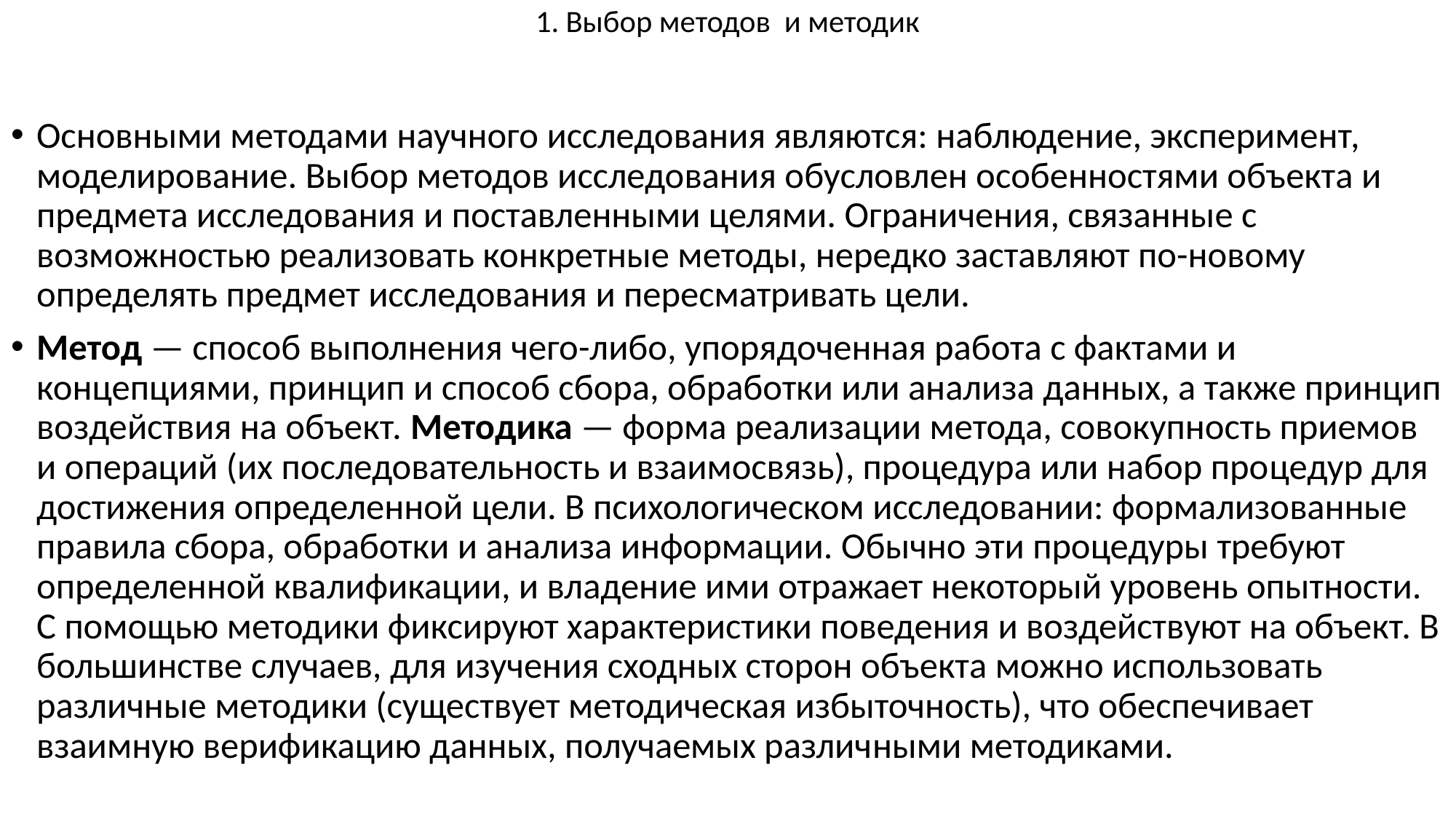

# 1. Выбор методов  и методик
Основными методами научного исследования являются: наблюдение, эксперимент, моделирование. Выбор методов исследования обусловлен особенностями объекта и предмета исследования и поставленными целями. Ограничения, связанные с возможностью реализовать конкретные методы, нередко заставляют по-новому определять предмет исследования и пересматривать цели.
Метод — способ выполнения чего-либо, упорядоченная работа с фактами и концепциями, принцип и способ сбора, обработки или анализа данных, а также принцип воздействия на объект. Методика — форма реализации метода, совокупность приемов и операций (их последовательность и взаимосвязь), процедура или набор про­цедур для достижения определенной цели. В психологическом исследовании: формализованные правила сбора, обработки и анализа информации. Обычно эти процедуры требуют определенной ква­лификации, и владение ими отражает некоторый уровень опытности. С помощью методики фиксируют характеристики поведения и воздействуют на объект. В большинстве случаев, для изучения сходных сторон объекта можно использовать различные методики (существует методическая избыточность), что обеспечивает взаимную верификацию данных, получаемых различ­ными методиками.